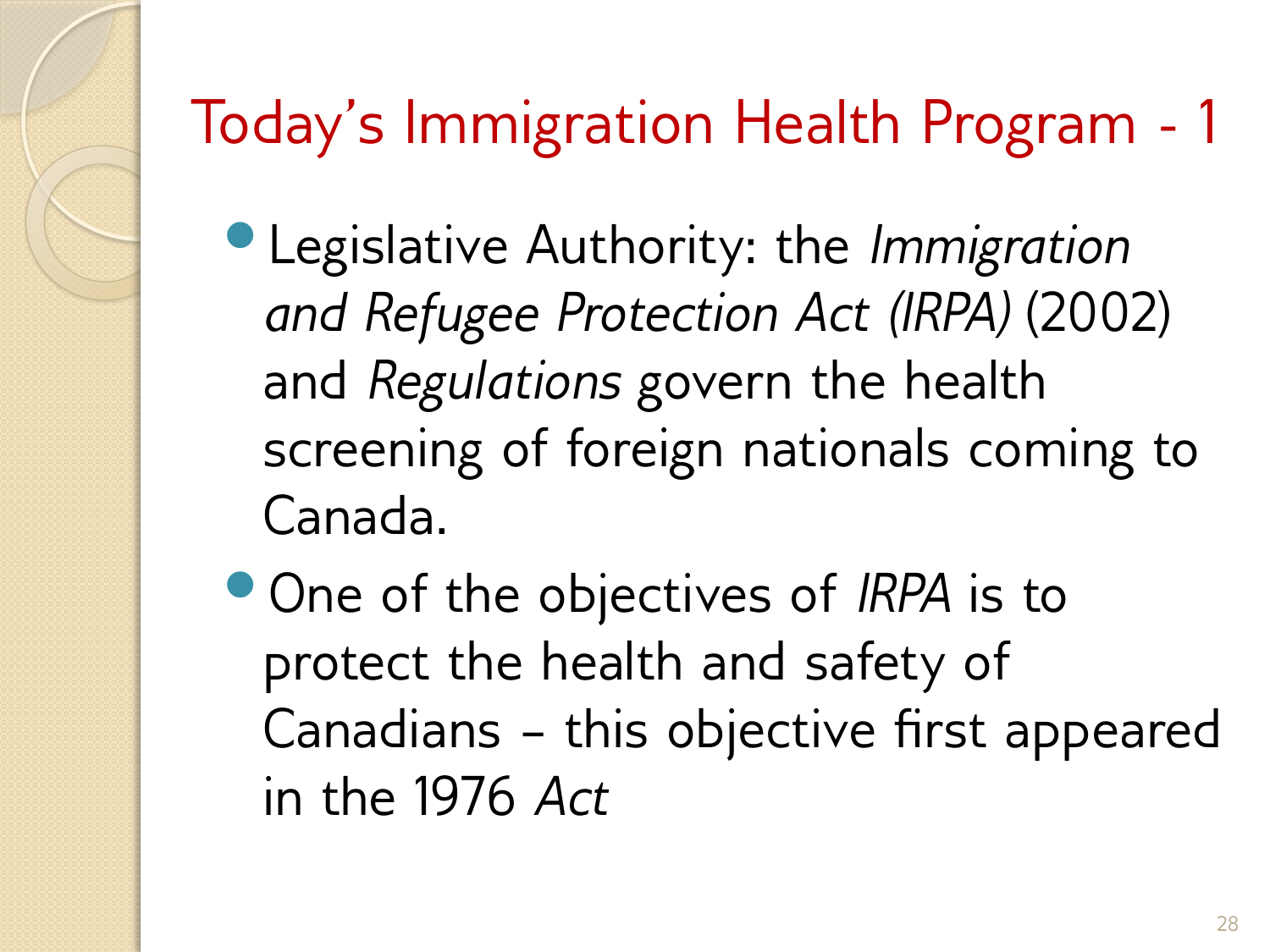

# Today’s Immigration Health Program - 1
Legislative Authority: the Immigration and Refugee Protection Act (IRPA) (2002) and Regulations govern the health screening of foreign nationals coming to Canada.
One of the objectives of IRPA is to protect the health and safety of Canadians – this objective first appeared in the 1976 Act

28